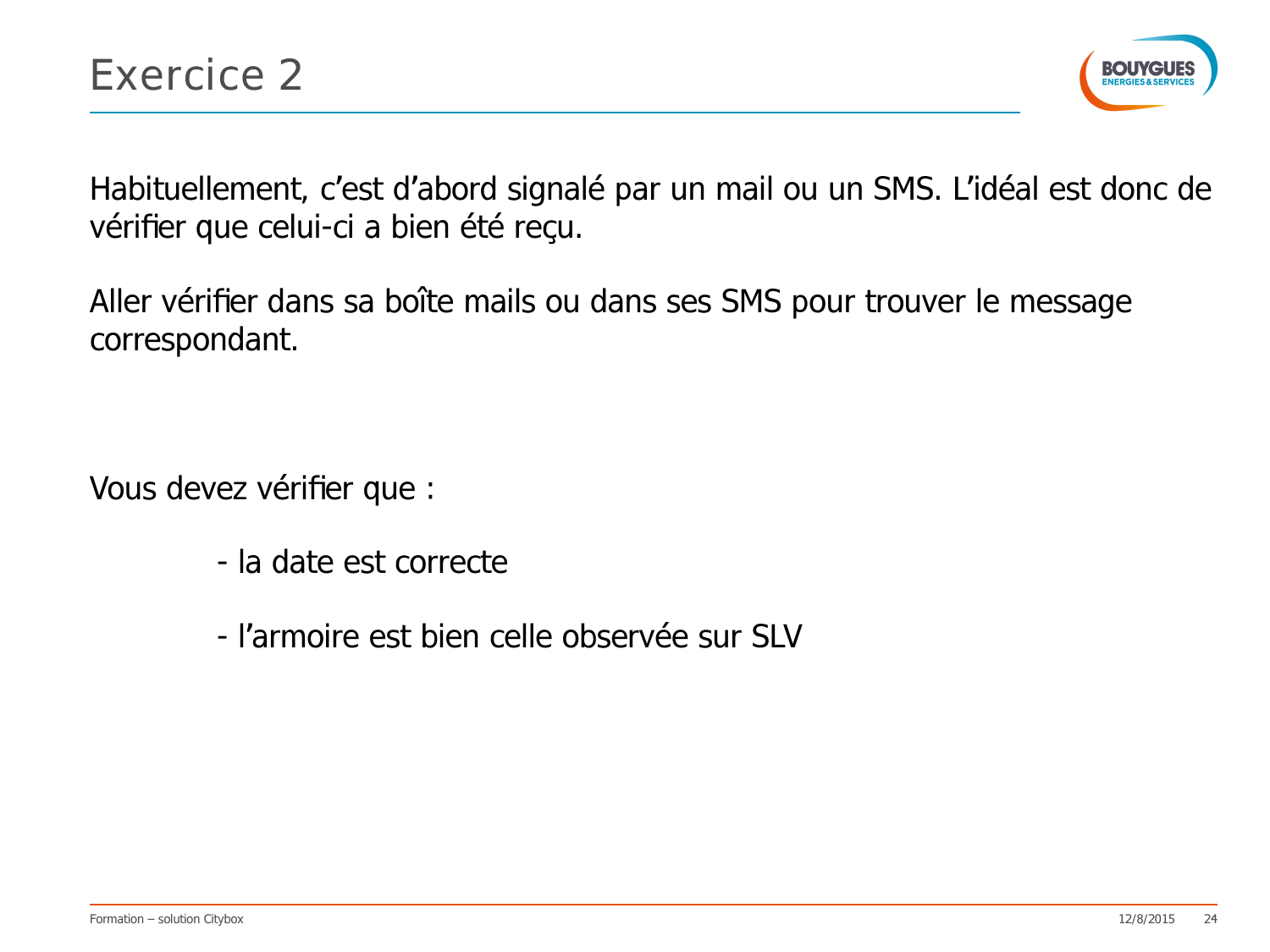

# Exercice 2
Habituellement, c’est d’abord signalé par un mail ou un SMS. L’idéal est donc de vérifier que celui-ci a bien été reçu.
Aller vérifier dans sa boîte mails ou dans ses SMS pour trouver le message correspondant.

Vous devez vérifier que :
	- la date est correcte
	- l’armoire est bien celle observée sur SLV

Formation – solution Citybox
12/8/2015
24